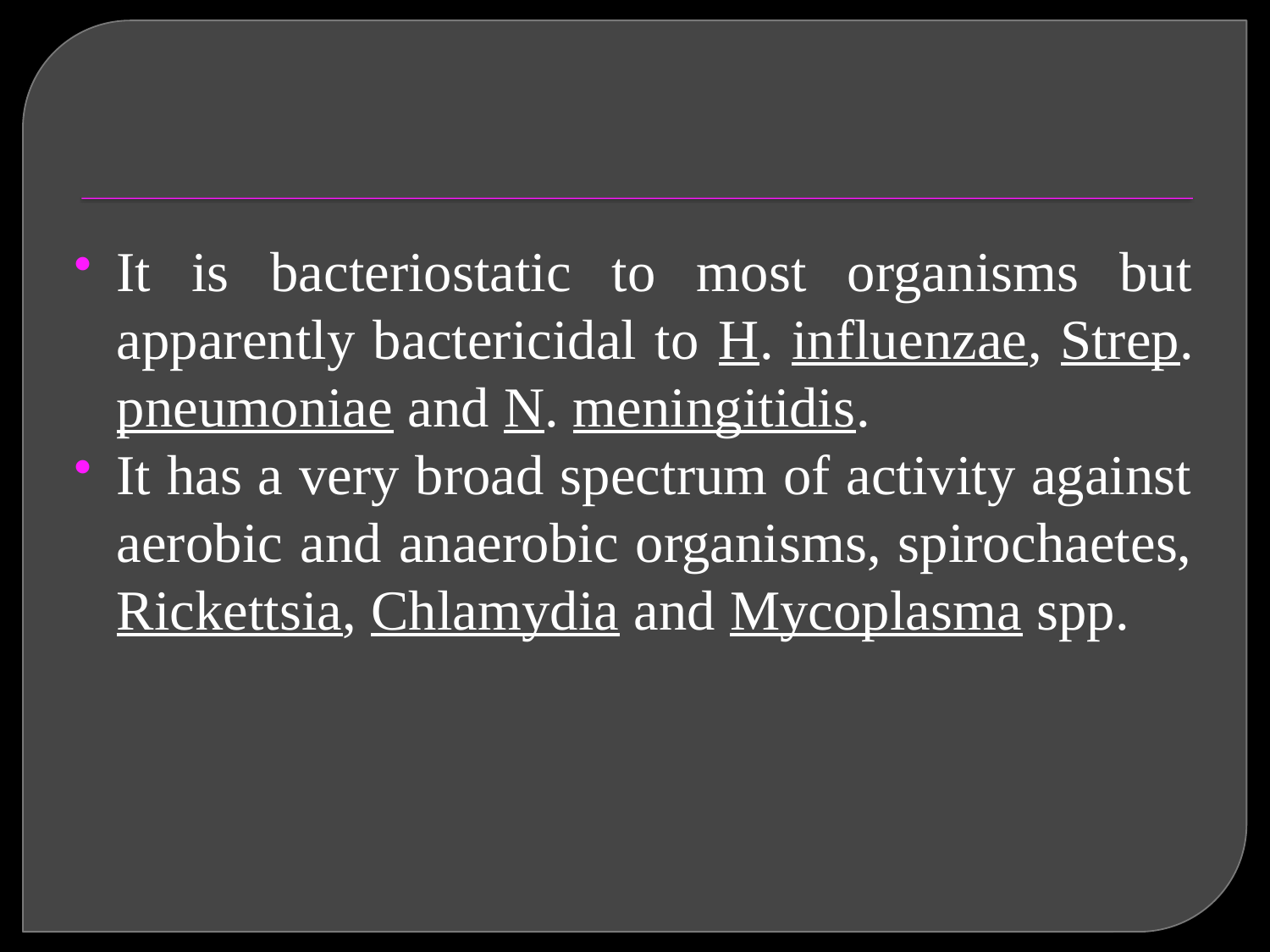

#
It is bacteriostatic to most organisms but apparently bactericidal to H. influenzae, Strep. pneumoniae and N. meningitidis.
It has a very broad spectrum of activity against aerobic and anaerobic organisms, spirochaetes, Rickettsia, Chlamydia and Mycoplasma spp.